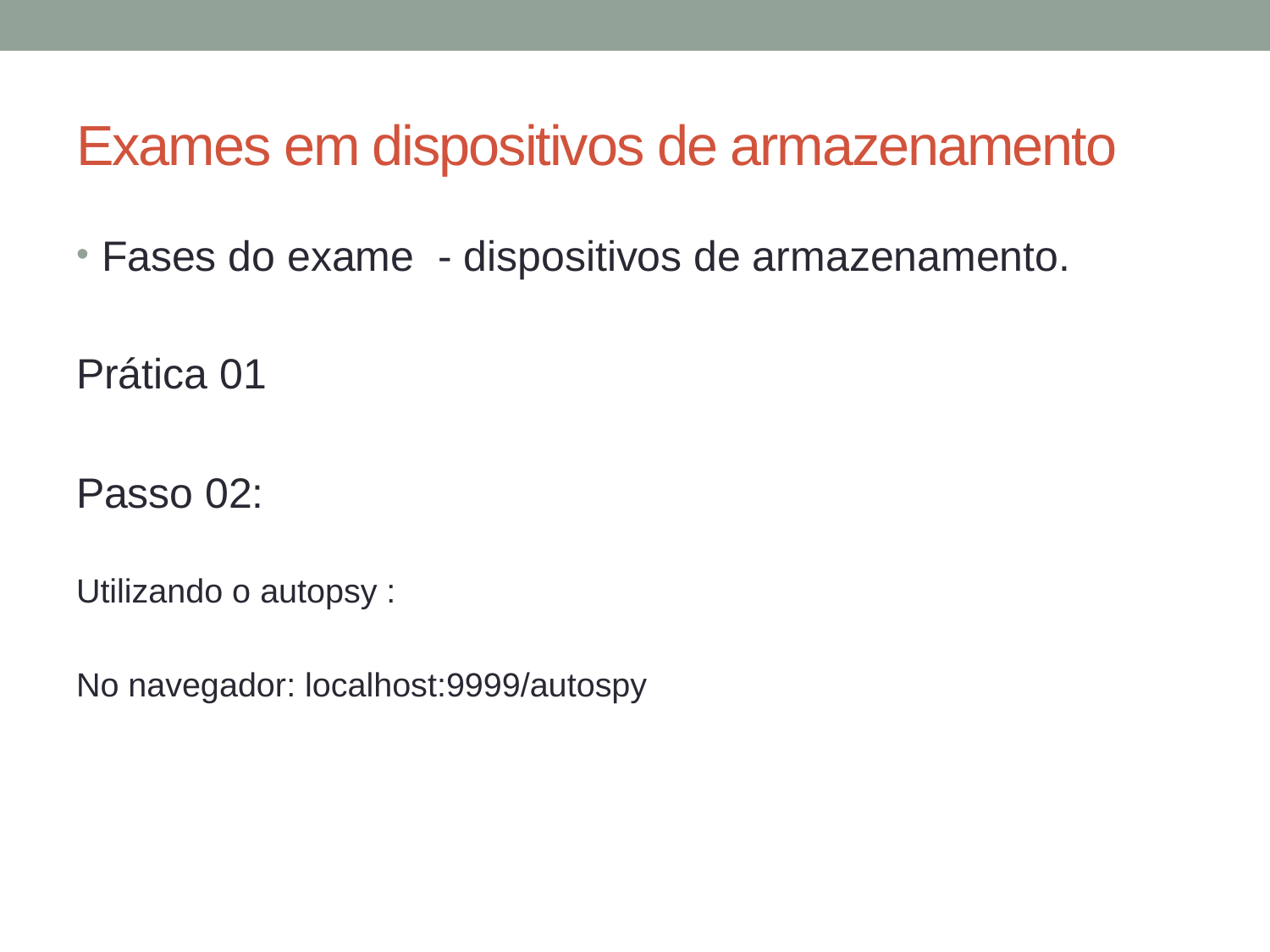

# Exames em dispositivos de armazenamento
Fases do exame  - dispositivos de armazenamento.

Prática 01

Passo 02:

Utilizando o autopsy :

No navegador: localhost:9999/autospy